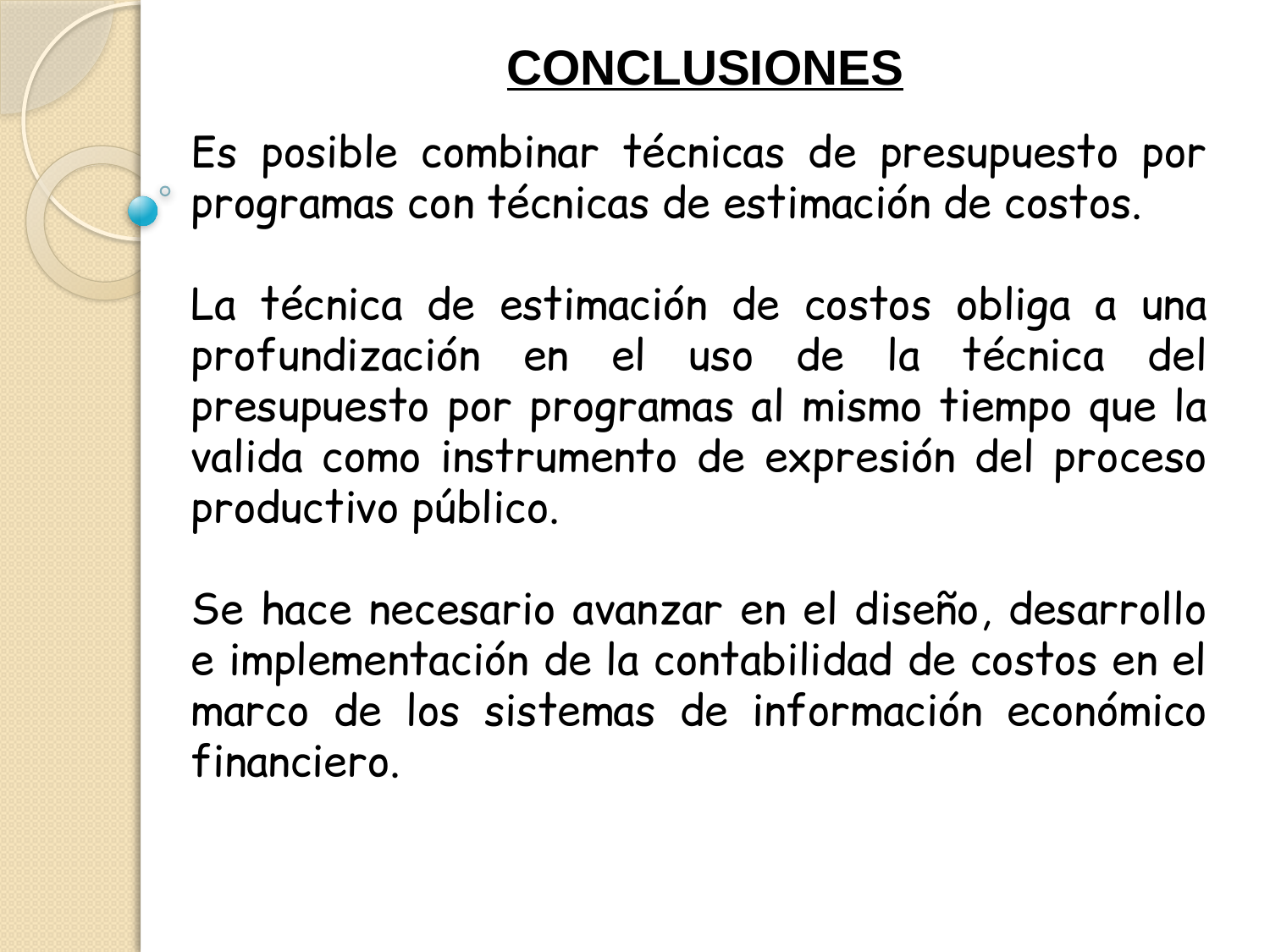

CONCLUSIONES
Es posible combinar técnicas de presupuesto por programas con técnicas de estimación de costos.

La técnica de estimación de costos obliga a una profundización en el uso de la técnica del presupuesto por programas al mismo tiempo que la valida como instrumento de expresión del proceso productivo público.

Se hace necesario avanzar en el diseño, desarrollo e implementación de la contabilidad de costos en el marco de los sistemas de información económico financiero.